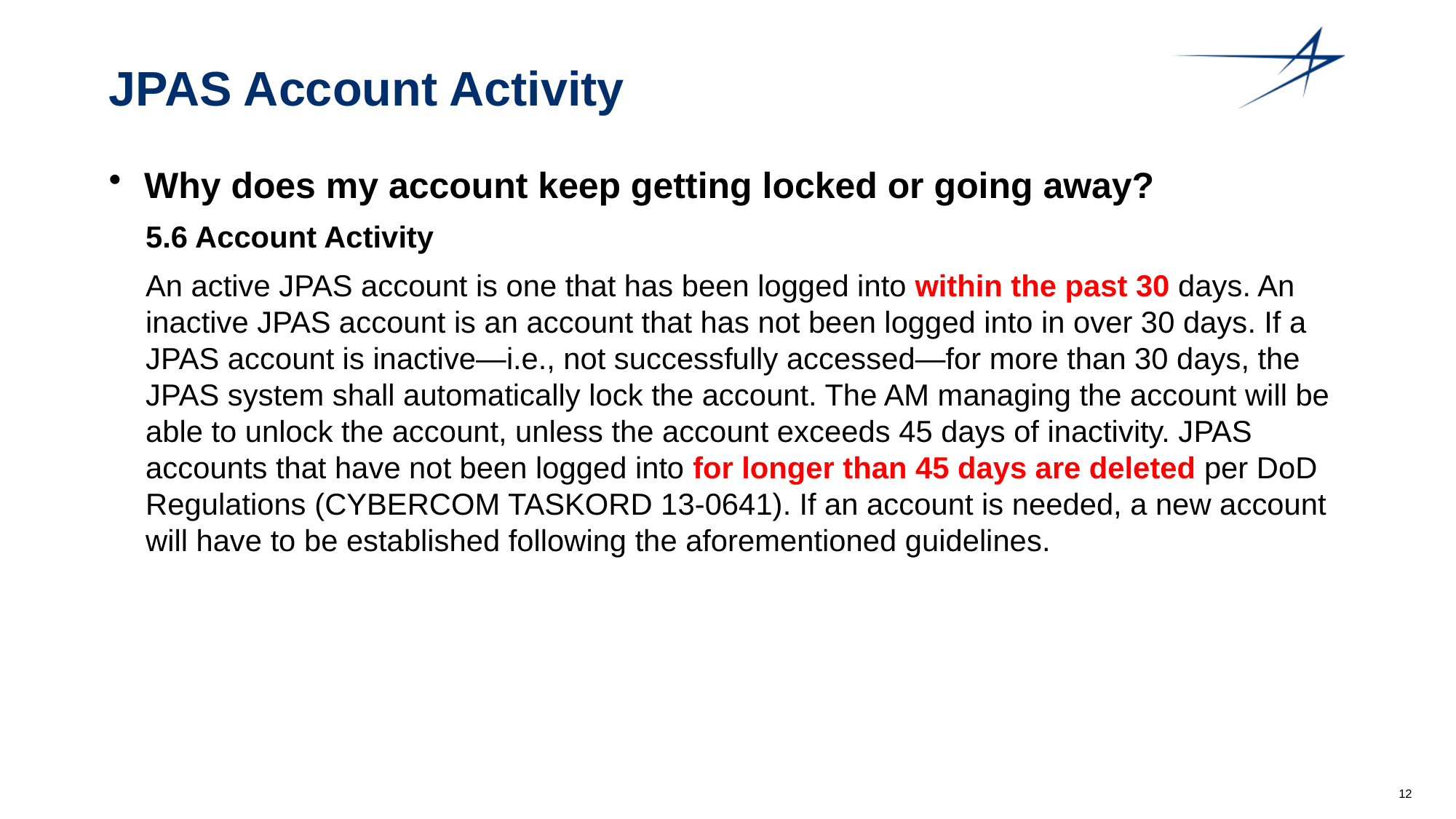

# JPAS Account Activity
Why does my account keep getting locked or going away?
5.6 Account Activity
An active JPAS account is one that has been logged into within the past 30 days. An inactive JPAS account is an account that has not been logged into in over 30 days. If a JPAS account is inactive—i.e., not successfully accessed—for more than 30 days, the JPAS system shall automatically lock the account. The AM managing the account will be able to unlock the account, unless the account exceeds 45 days of inactivity. JPAS accounts that have not been logged into for longer than 45 days are deleted per DoD Regulations (CYBERCOM TASKORD 13-0641). If an account is needed, a new account will have to be established following the aforementioned guidelines.